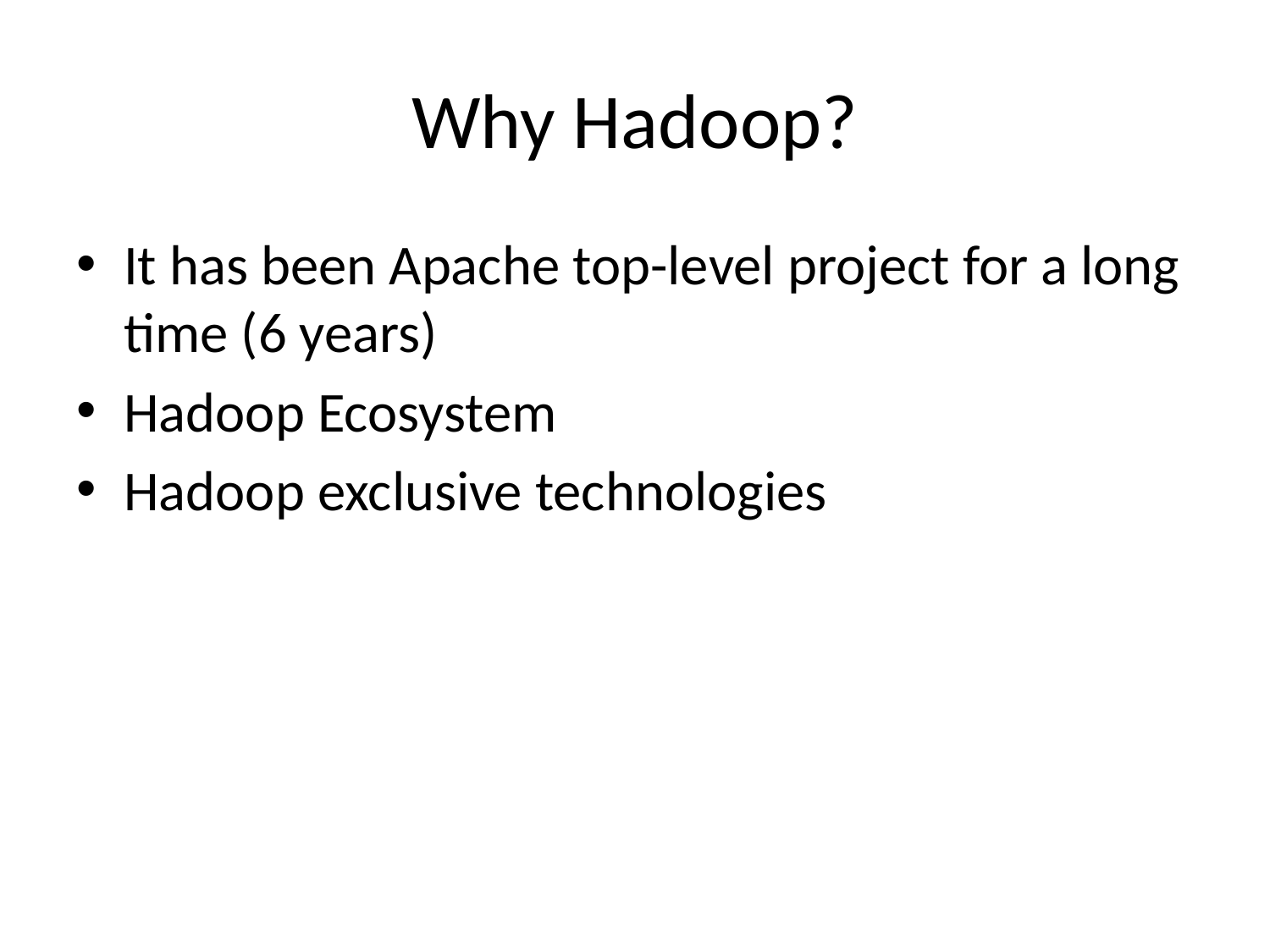

# Why Hadoop?
It has been Apache top-level project for a long time (6 years)
Hadoop Ecosystem
Hadoop exclusive technologies